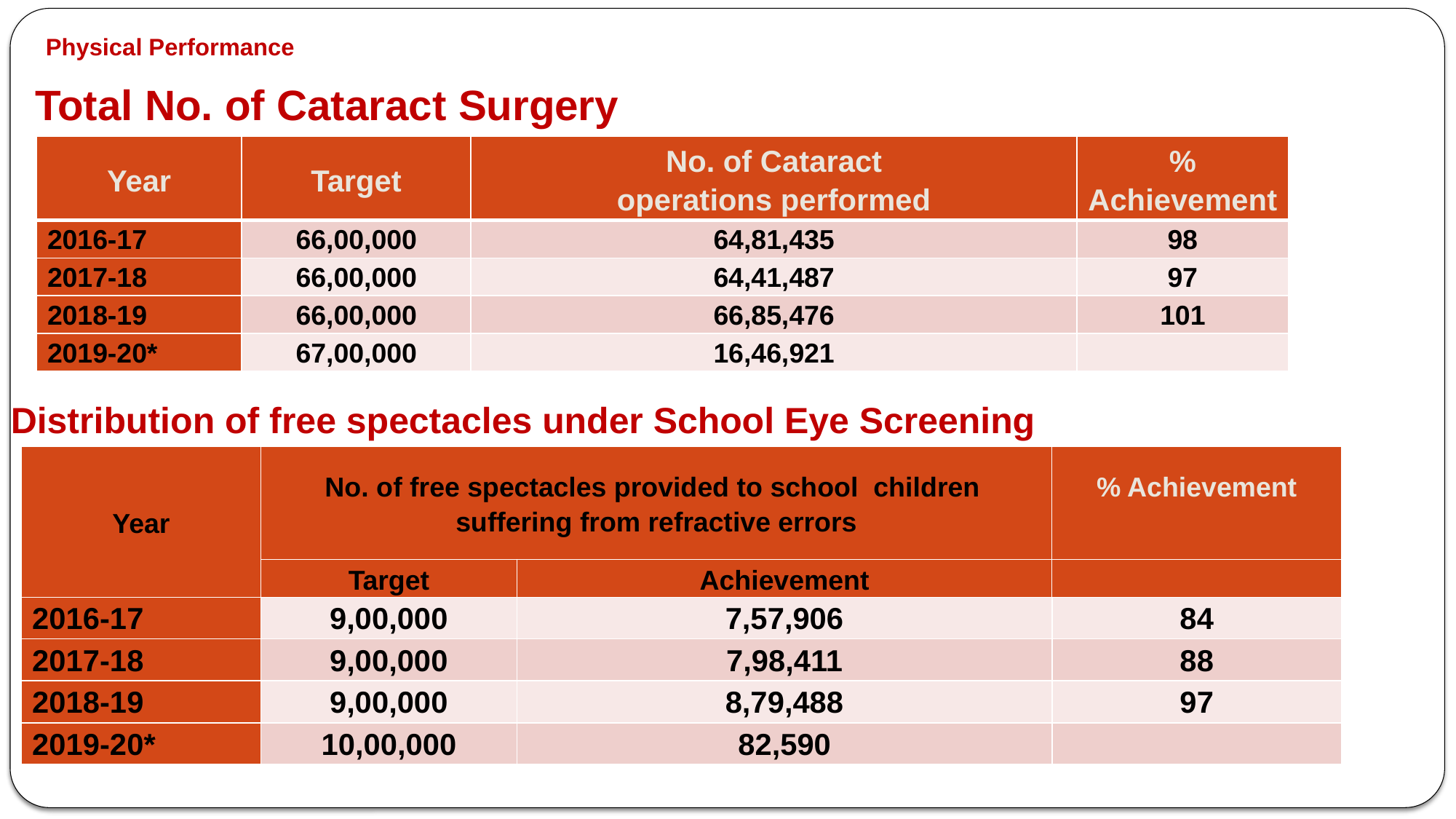

# Physical Performance
Total No. of Cataract Surgery
| Year | Target | No. of Cataract operations performed | % Achievement |
| --- | --- | --- | --- |
| 2016-17 | 66,00,000 | 64,81,435 | 98 |
| 2017-18 | 66,00,000 | 64,41,487 | 97 |
| 2018-19 | 66,00,000 | 66,85,476 | 101 |
| 2019-20\* | 67,00,000 | 16,46,921 |  |
Distribution of free spectacles under School Eye Screening
| Year | No. of free spectacles provided to school children suffering from refractive errors |  | % Achievement |
| --- | --- | --- | --- |
|  | Target | Achievement |  |
| 2016-17 | 9,00,000 | 7,57,906 | 84 |
| 2017-18 | 9,00,000 | 7,98,411 | 88 |
| 2018-19 | 9,00,000 | 8,79,488 | 97 |
| 2019-20\* | 10,00,000 | 82,590 |  |